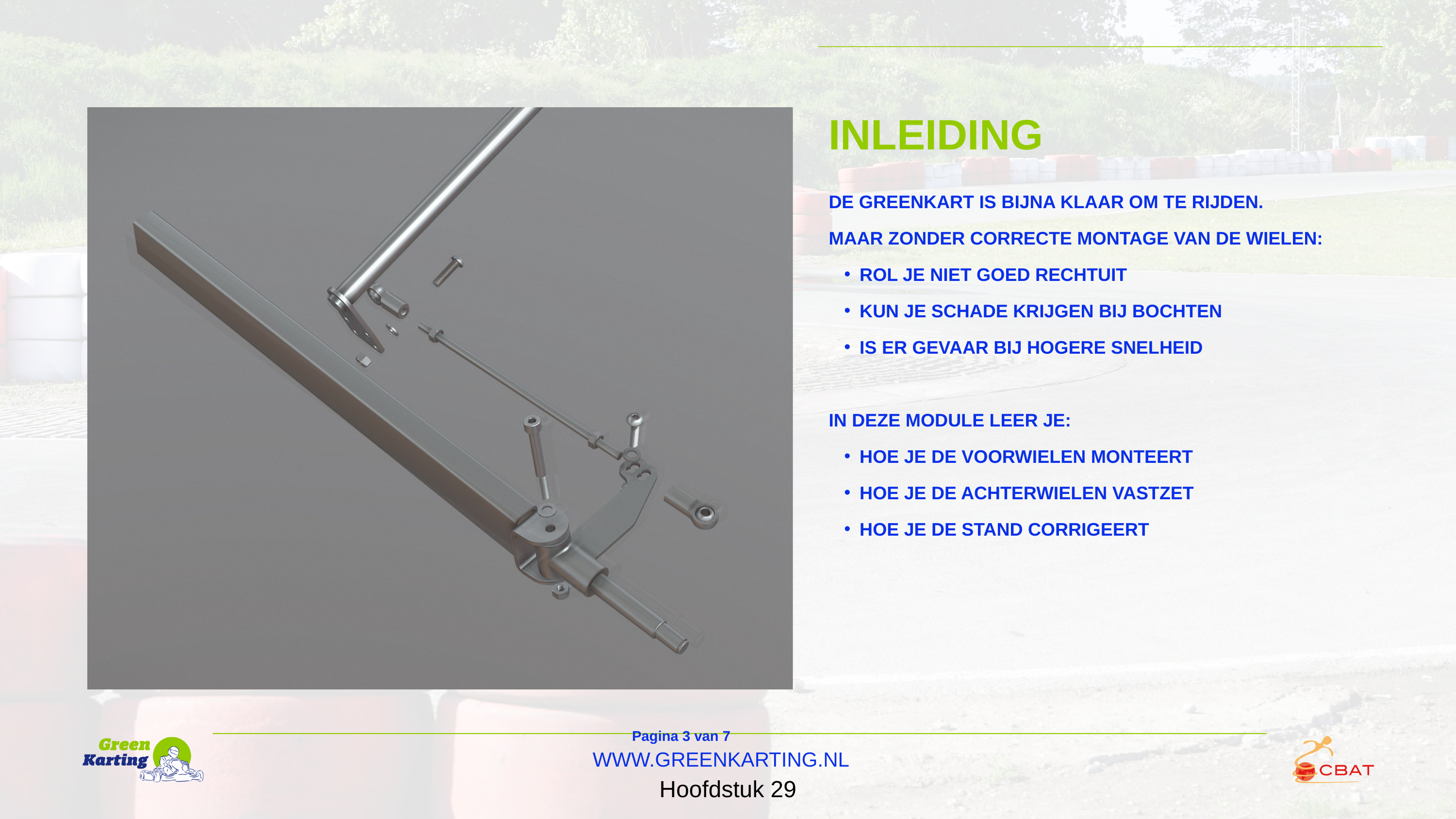

INLEIDING
DE GREENKART IS BIJNA KLAAR OM TE RIJDEN.
MAAR ZONDER CORRECTE MONTAGE VAN DE WIELEN:
ROL JE NIET GOED RECHTUIT
KUN JE SCHADE KRIJGEN BIJ BOCHTEN
IS ER GEVAAR BIJ HOGERE SNELHEID

IN DEZE MODULE LEER JE:
HOE JE DE VOORWIELEN MONTEERT
HOE JE DE ACHTERWIELEN VASTZET
HOE JE DE STAND CORRIGEERT

Pagina 3 van 7

WWW.GREENKARTING.NL
Hoofdstuk 29